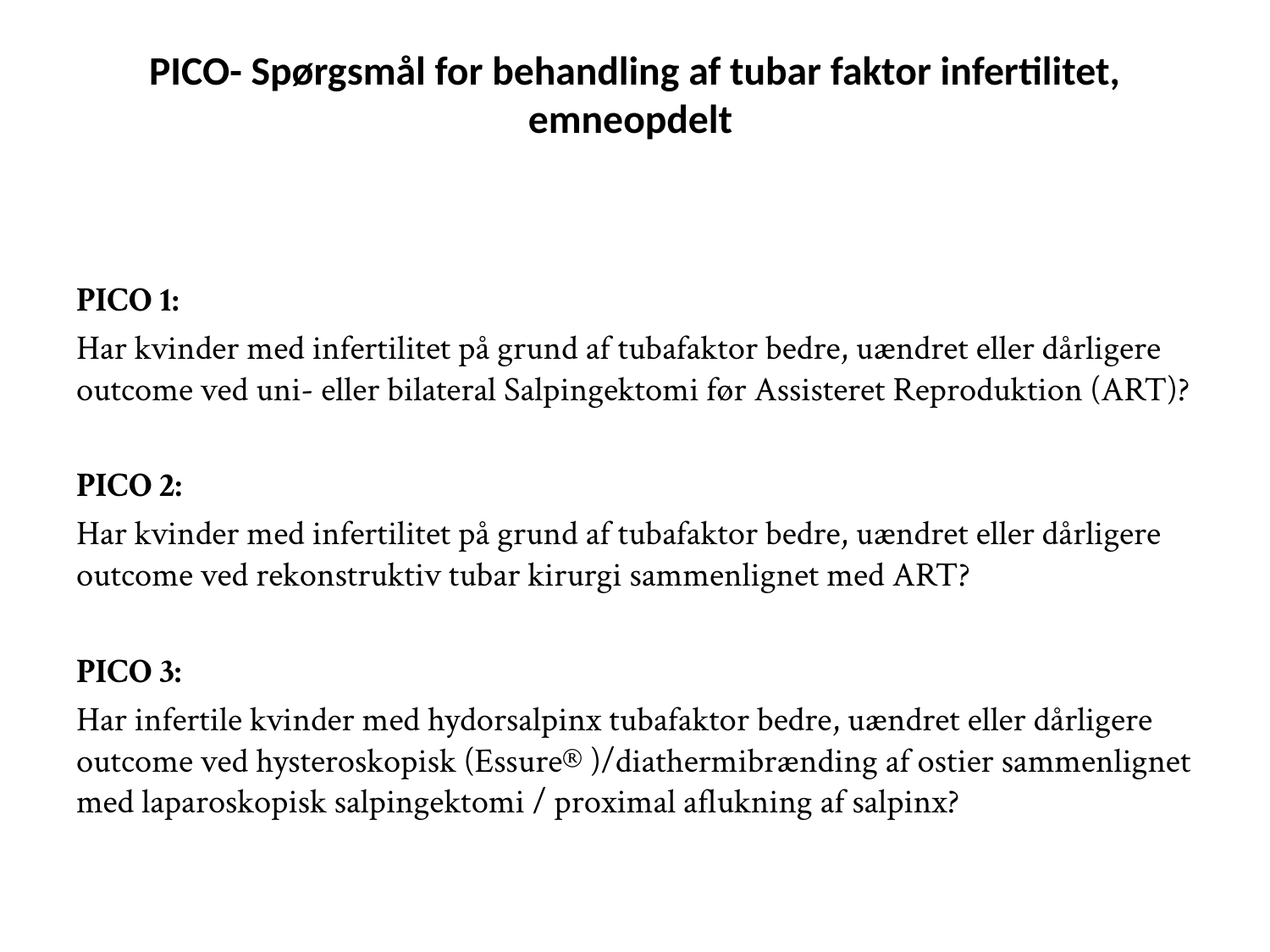

# PICO- Spørgsmål for behandling af tubar faktor infertilitet, emneopdelt

PICO 1:
Har kvinder med infertilitet på grund af tubafaktor bedre, uændret eller dårligere outcome ved uni- eller bilateral Salpingektomi før Assisteret Reproduktion (ART)?

PICO 2:
Har kvinder med infertilitet på grund af tubafaktor bedre, uændret eller dårligere outcome ved rekonstruktiv tubar kirurgi sammenlignet med ART?

PICO 3:
Har infertile kvinder med hydorsalpinx tubafaktor bedre, uændret eller dårligere outcome ved hysteroskopisk (Essure® )/diathermibrænding af ostier sammenlignet med laparoskopisk salpingektomi / proximal aflukning af salpinx?